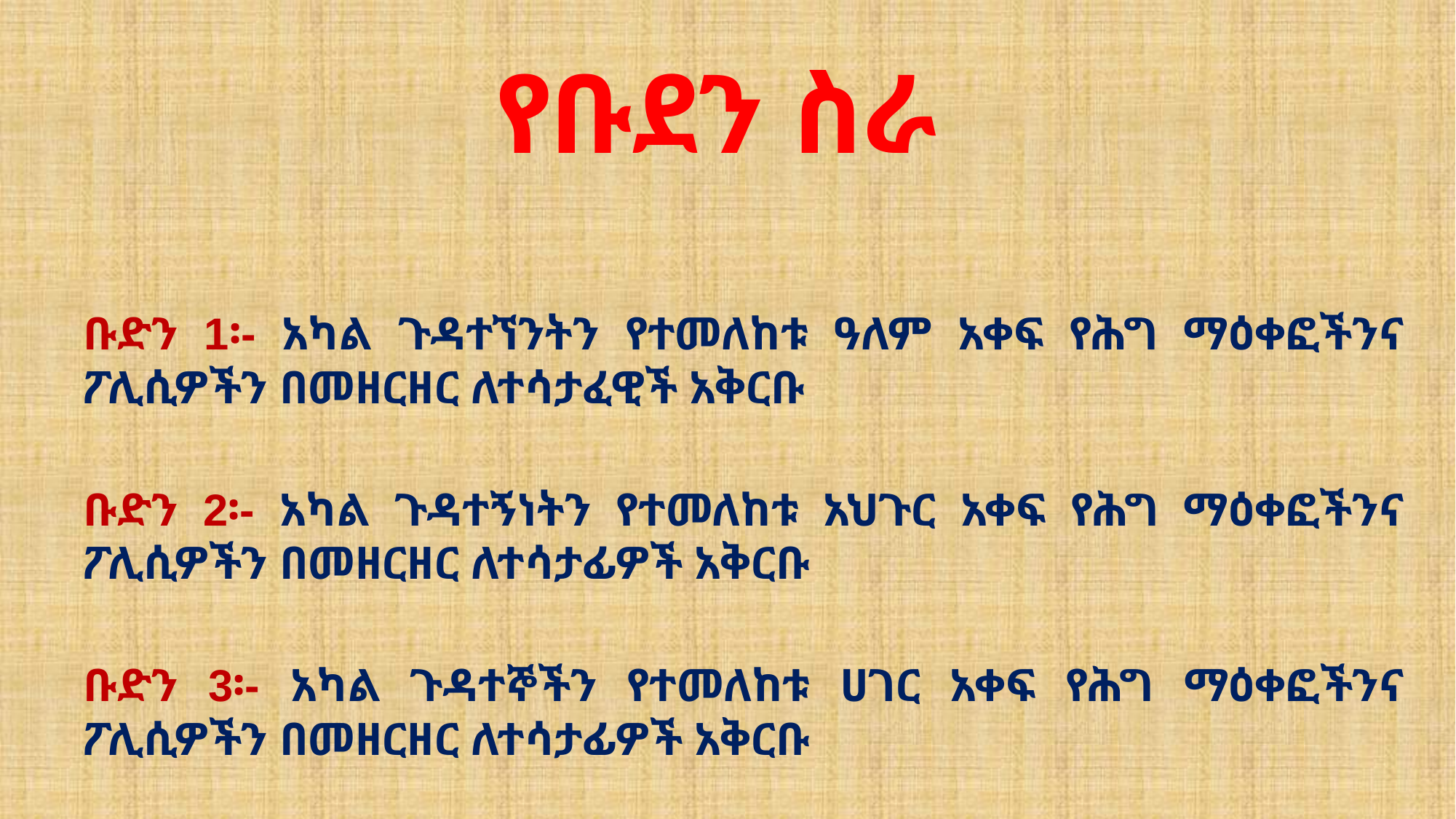

# የቡደን ስራ

ቡድን 1፡- አካል ጉዳተኘንትን የተመለከቱ ዓለም አቀፍ የሕግ ማዕቀፎችንና ፖሊሲዎችን በመዘርዘር ለተሳታፈዊች አቅርቡ

ቡድን 2፡- አካል ጉዳተኝነትን የተመለከቱ አህጉር አቀፍ የሕግ ማዕቀፎችንና ፖሊሲዎችን በመዘርዘር ለተሳታፊዎች አቅርቡ

ቡድን 3፡- አካል ጉዳተኞችን የተመለከቱ ሀገር አቀፍ የሕግ ማዕቀፎችንና ፖሊሲዎችን በመዘርዘር ለተሳታፊዎች አቅርቡ